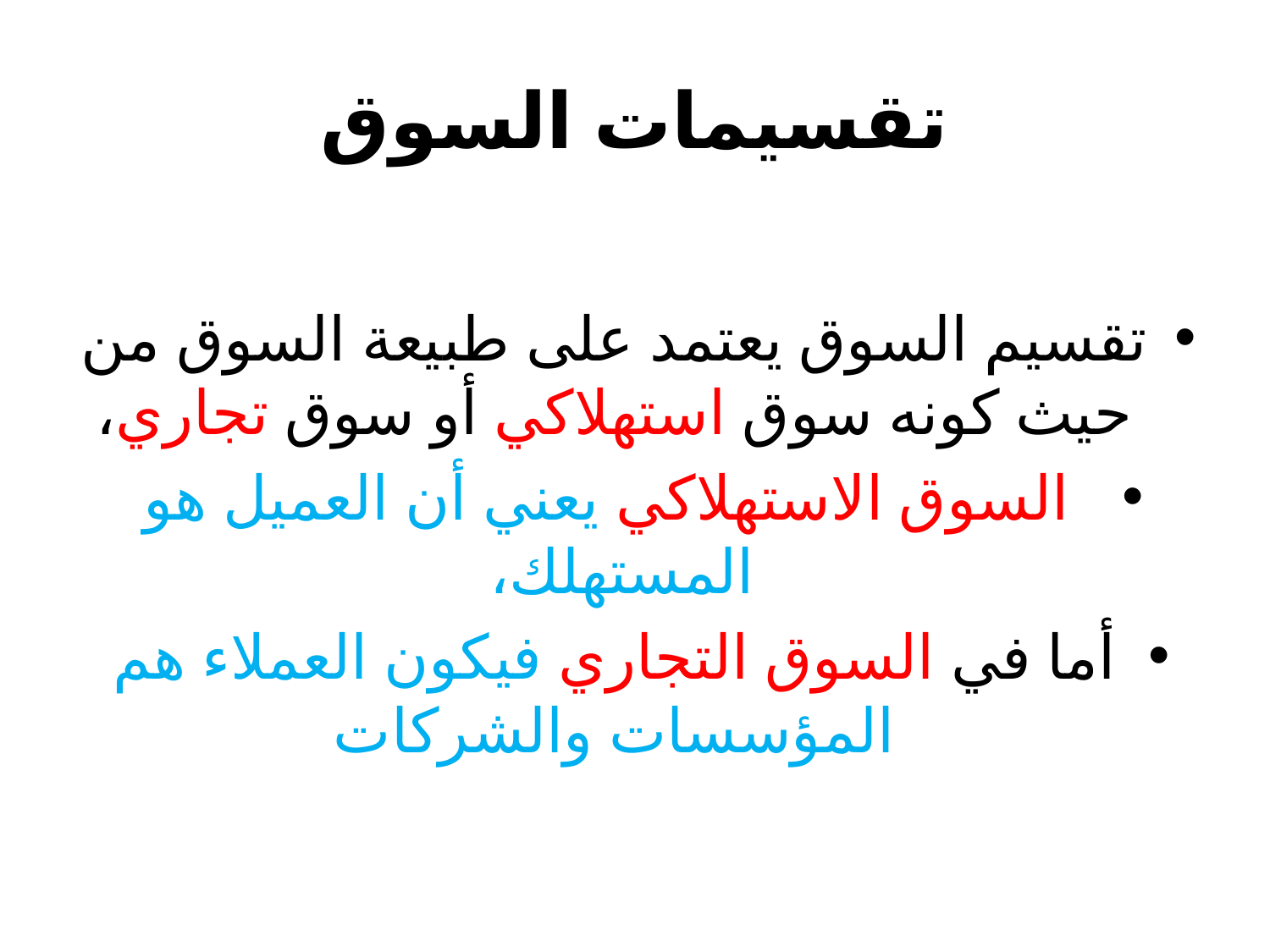

# تقسيمات السوق

تقسيم السوق يعتمد على طبيعة السوق من حيث كونه سوق استهلاكي أو سوق تجاري،
 السوق الاستهلاكي يعني أن العميل هو المستهلك،
أما في السوق التجاري فيكون العملاء هم المؤسسات والشركات